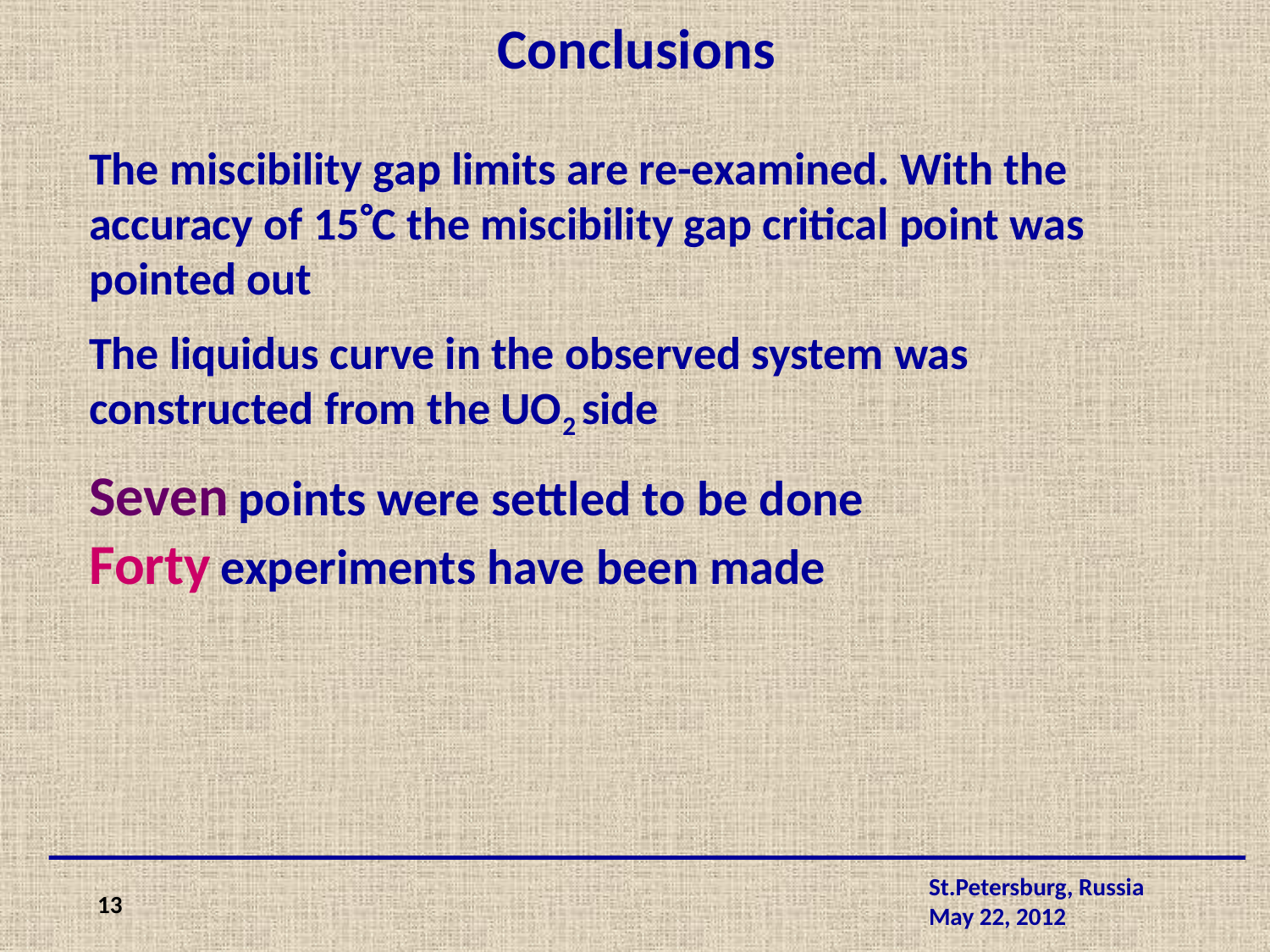

Conclusions
The miscibility gap limits are re-examined. With the accuracy of 15°C the miscibility gap critical point was pointed out
The liquidus curve in the observed system was
constructed from the UO2 side
Seven points were settled to be done
Forty experiments have been made
13